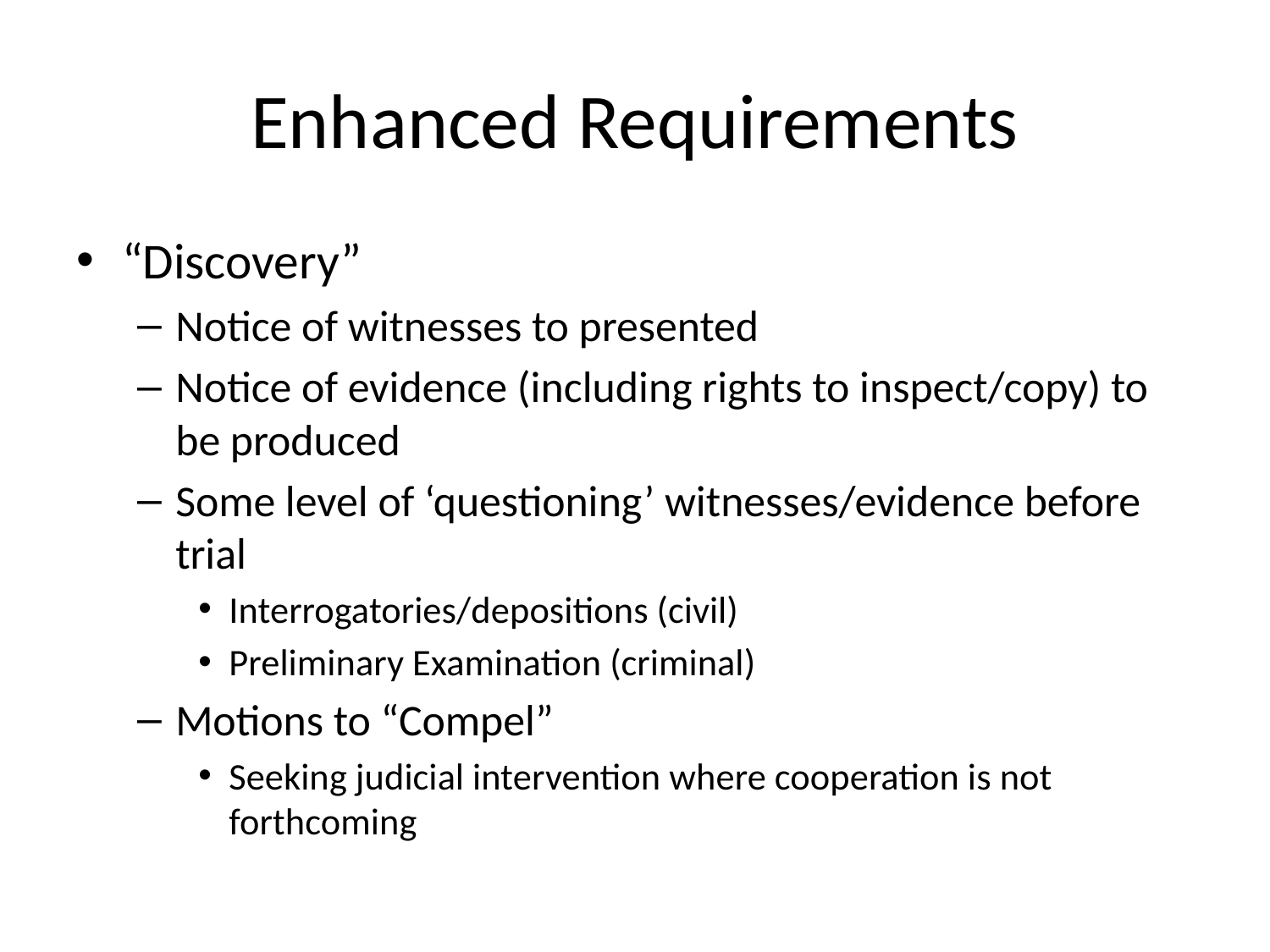

# Enhanced Requirements
“Discovery”
Notice of witnesses to presented
Notice of evidence (including rights to inspect/copy) to be produced
Some level of ‘questioning’ witnesses/evidence before trial
Interrogatories/depositions (civil)
Preliminary Examination (criminal)
Motions to “Compel”
Seeking judicial intervention where cooperation is not forthcoming